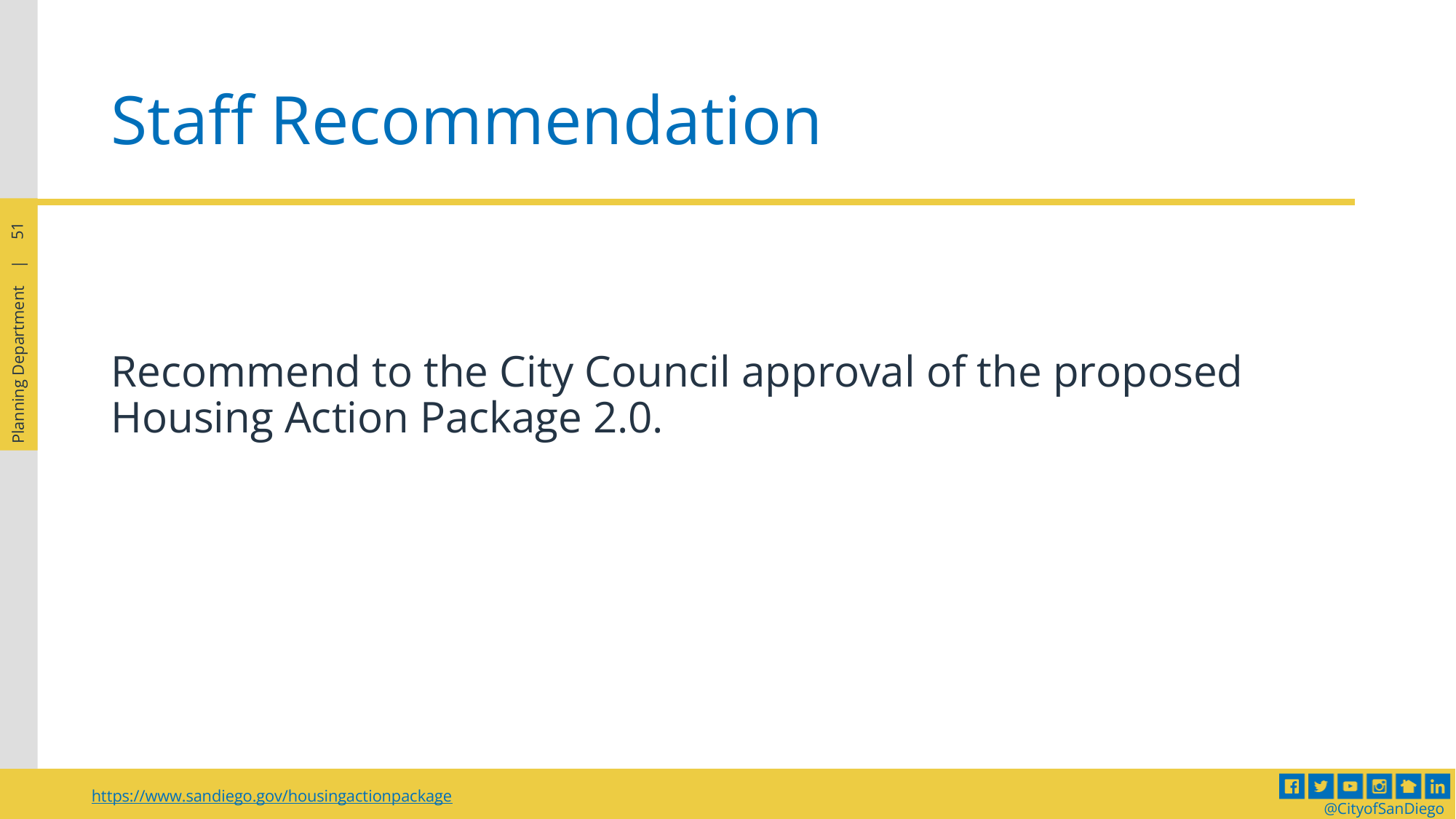

# Staff Recommendation

Recommend to the City Council approval of the proposed Housing Action Package 2.0.